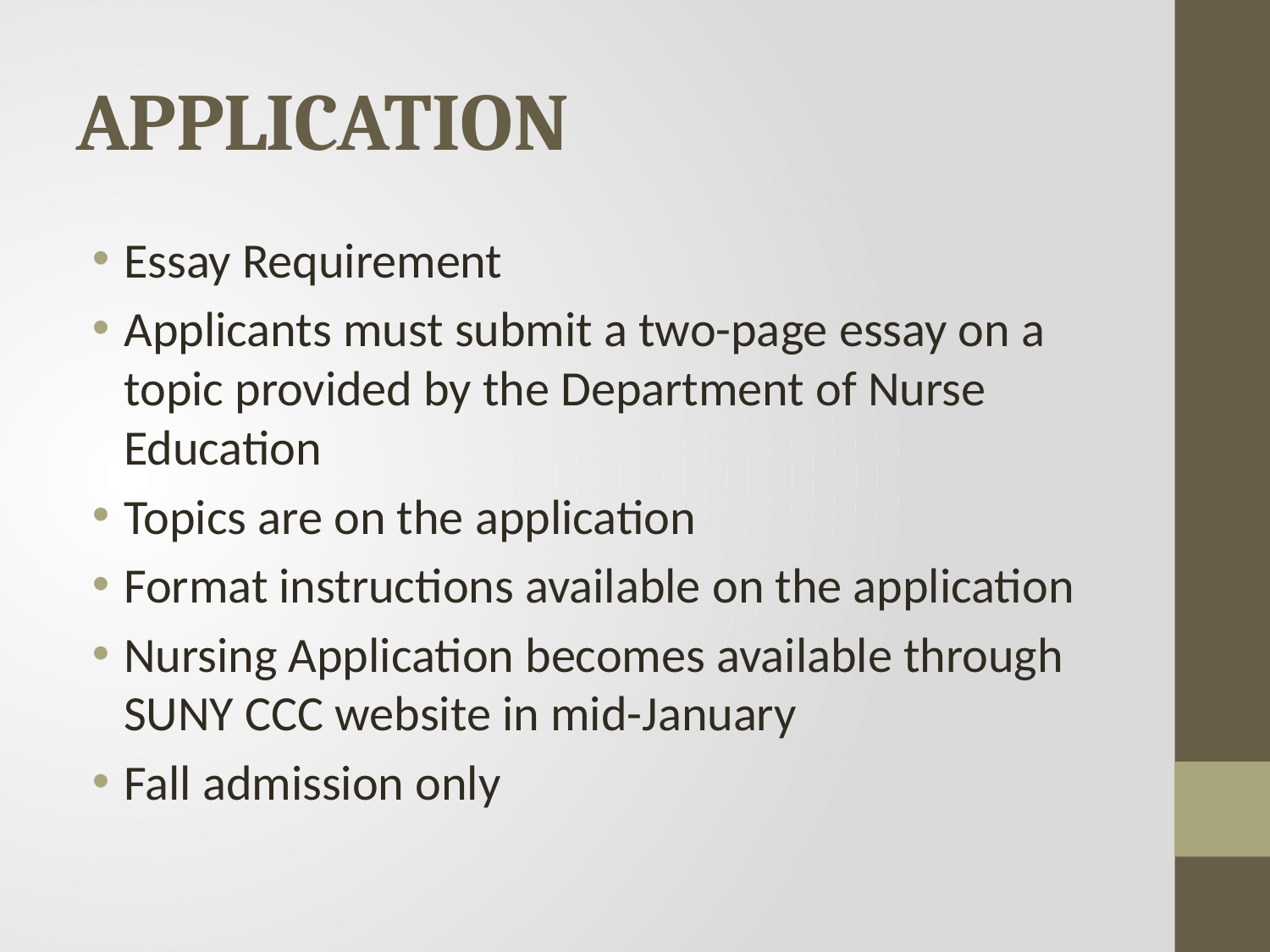

# APPLICATION
Essay Requirement
Applicants must submit a two-page essay on a topic provided by the Department of Nurse Education
Topics are on the application
Format instructions available on the application
Nursing Application becomes available through SUNY CCC website in mid-January
Fall admission only